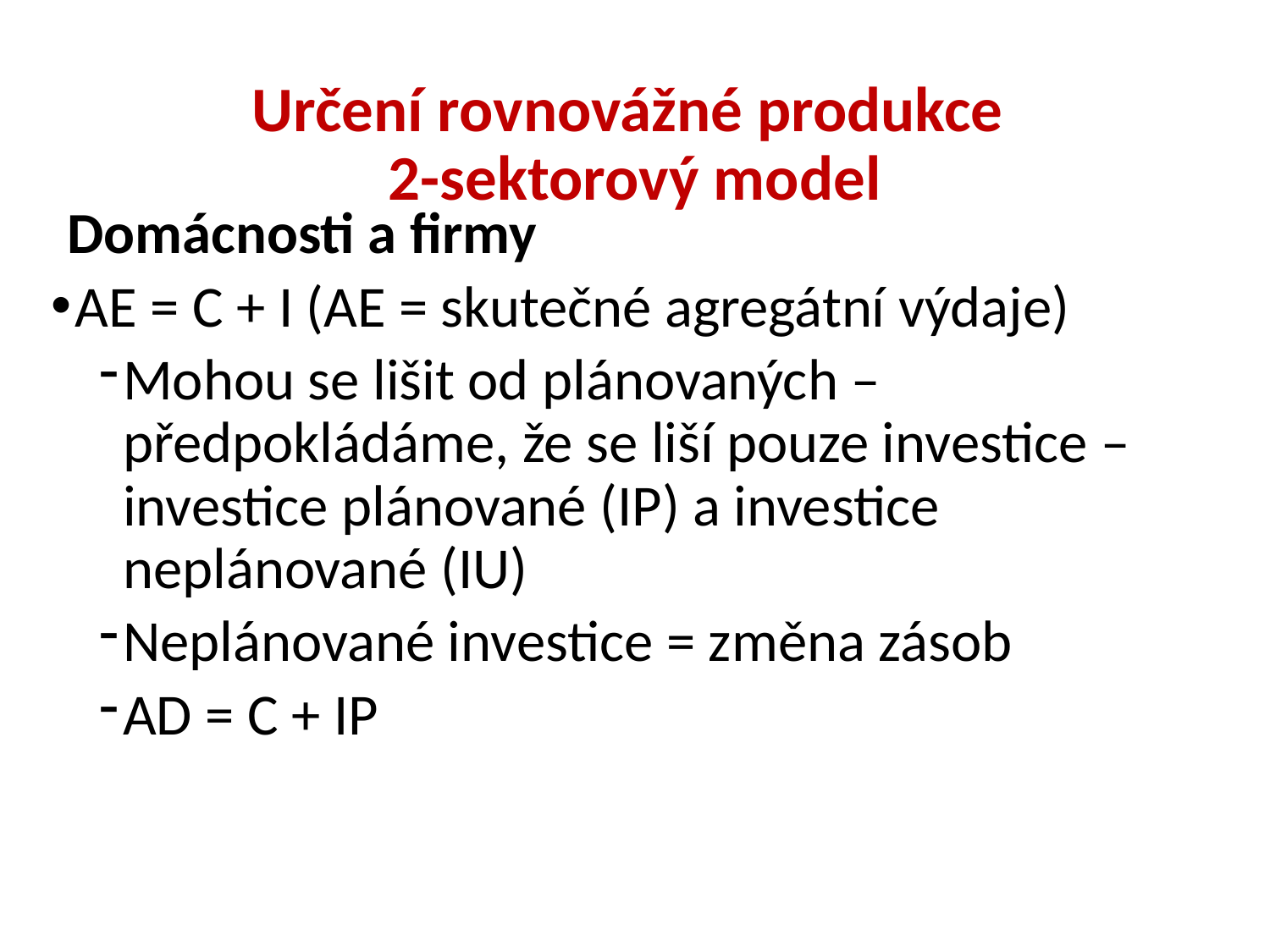

# Určení rovnovážné produkce 2-sektorový model
Domácnosti a firmy
AE = C + I (AE = skutečné agregátní výdaje)
Mohou se lišit od plánovaných – předpokládáme, že se liší pouze investice – investice plánované (IP) a investice neplánované (IU)
Neplánované investice = změna zásob
AD = C + IP